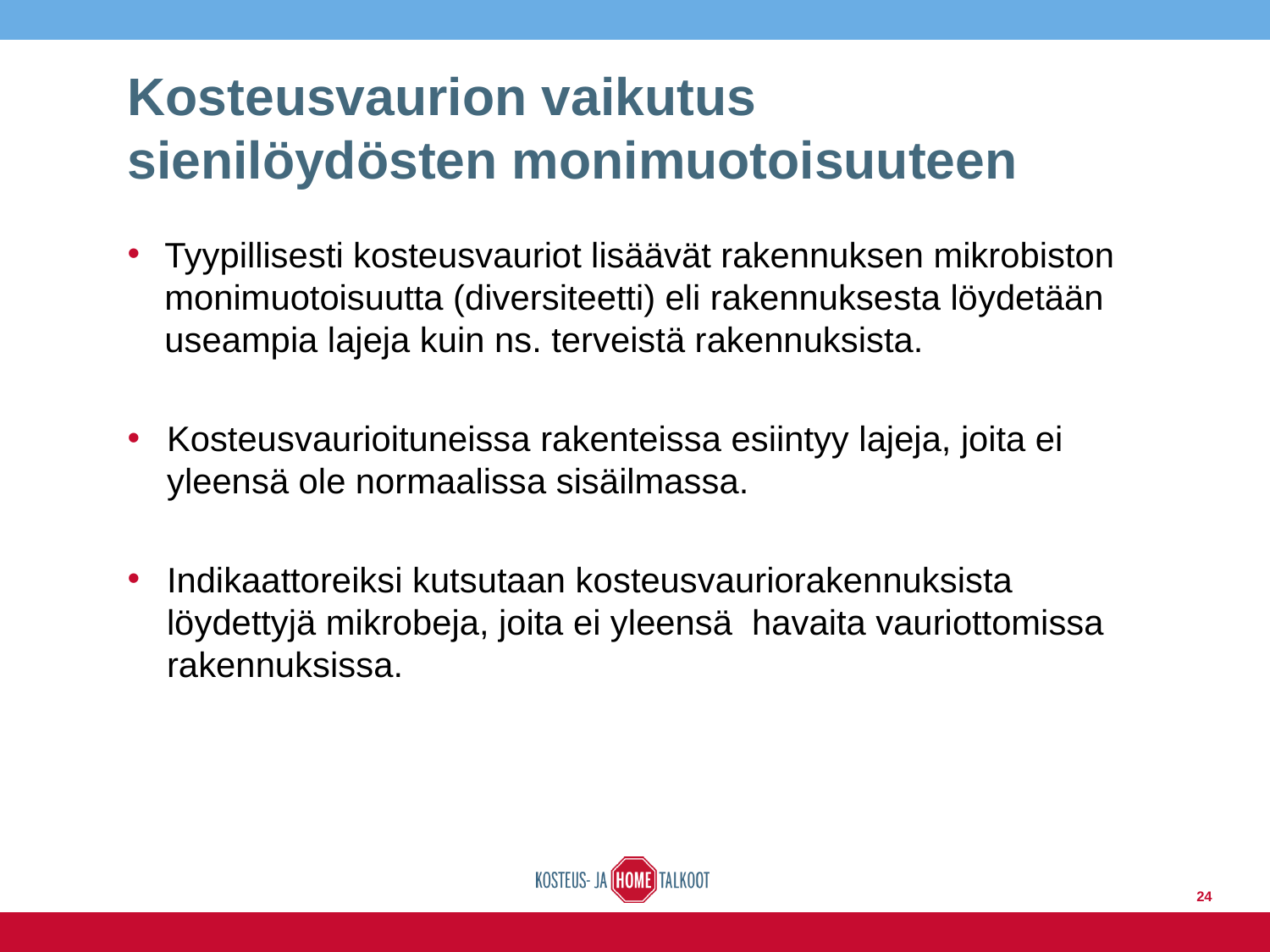

# Kosteusvaurion vaikutus sienilöydösten monimuotoisuuteen
Tyypillisesti kosteusvauriot lisäävät rakennuksen mikrobiston monimuotoisuutta (diversiteetti) eli rakennuksesta löydetään useampia lajeja kuin ns. terveistä rakennuksista.

Kosteusvaurioituneissa rakenteissa esiintyy lajeja, joita ei yleensä ole normaalissa sisäilmassa.

Indikaattoreiksi kutsutaan kosteusvauriorakennuksista löydettyjä mikrobeja, joita ei yleensä  havaita vauriottomissa rakennuksissa.

24